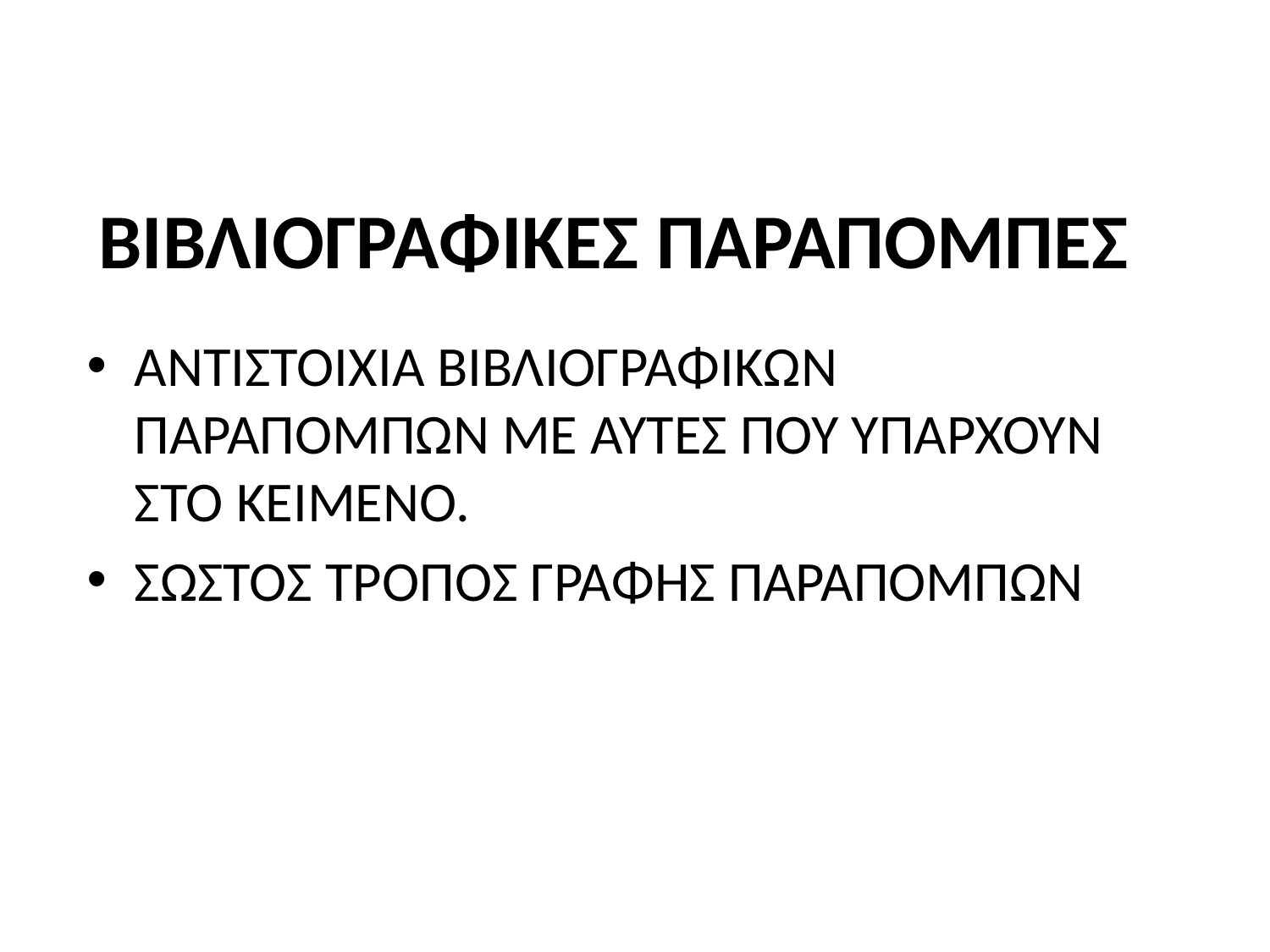

# ΒΙΒΛΙΟΓΡΑΦΙΚΕΣ ΠΑΡΑΠΟΜΠΕΣ
ΑΝΤΙΣΤΟΙΧΙΑ ΒΙΒΛΙΟΓΡΑΦΙΚΩΝ ΠΑΡΑΠΟΜΠΩΝ ΜΕ ΑΥΤΕΣ ΠΟΥ ΥΠΑΡΧΟΥΝ ΣΤΟ ΚΕΙΜΕΝΟ.
ΣΩΣΤΟΣ ΤΡΟΠΟΣ ΓΡΑΦΗΣ ΠΑΡΑΠΟΜΠΩΝ